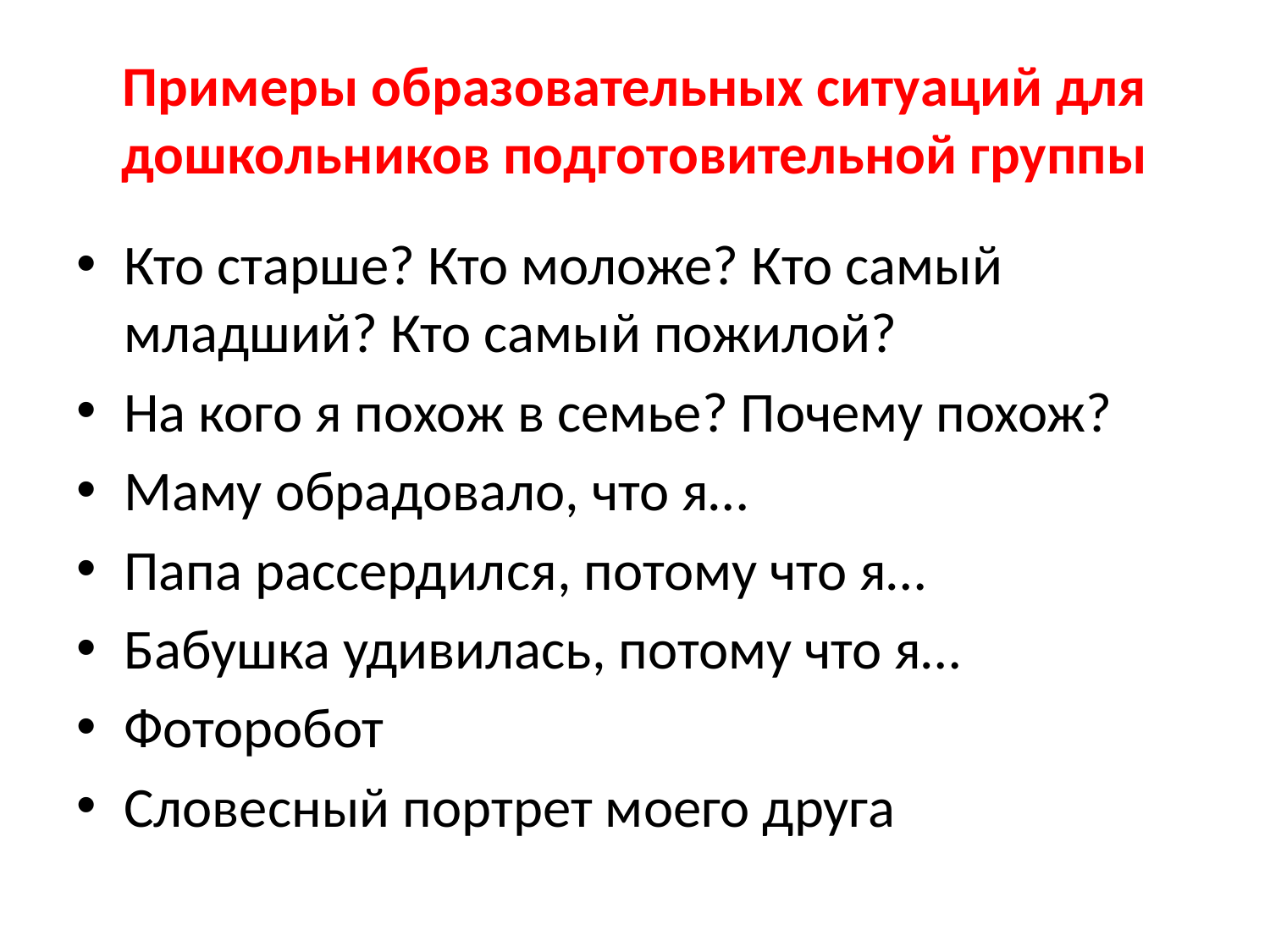

# Примеры образовательных ситуаций для дошкольников подготовительной группы
Кто старше? Кто моложе? Кто самый младший? Кто самый пожилой?
На кого я похож в семье? Почему похож?
Маму обрадовало, что я…
Папа рассердился, потому что я…
Бабушка удивилась, потому что я…
Фоторобот
Словесный портрет моего друга